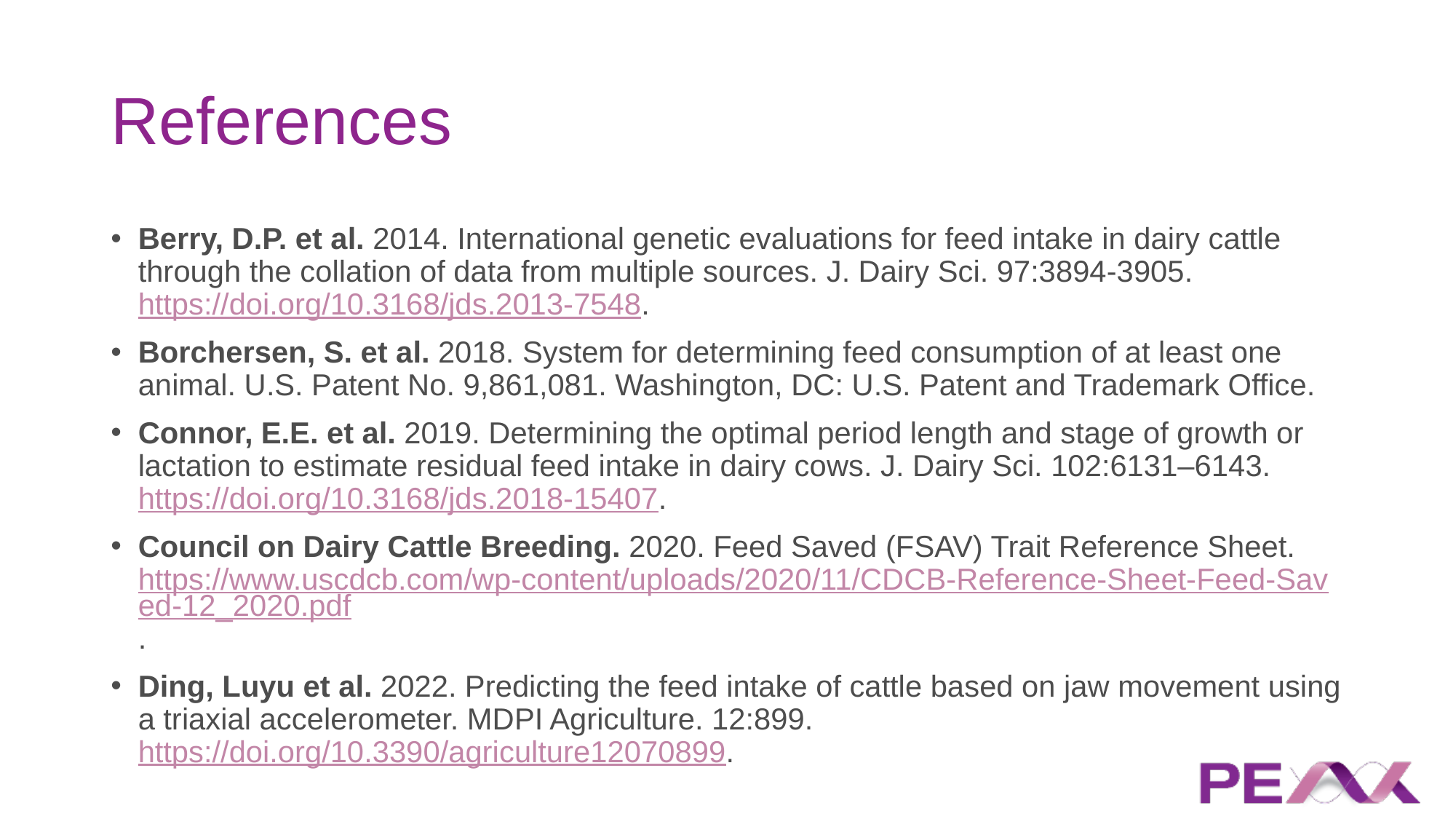

# References
Berry, D.P. et al. 2014. International genetic evaluations for feed intake in dairy cattle through the collation of data from multiple sources. J. Dairy Sci. 97:3894-3905. https://doi.org/10.3168/jds.2013-7548.
Borchersen, S. et al. 2018. System for determining feed consumption of at least one animal. U.S. Patent No. 9,861,081. Washington, DC: U.S. Patent and Trademark Office.
Connor, E.E. et al. 2019. Determining the optimal period length and stage of growth or lactation to estimate residual feed intake in dairy cows. J. Dairy Sci. 102:6131–6143. https://doi.org/10.3168/jds.2018-15407.
Council on Dairy Cattle Breeding. 2020. Feed Saved (FSAV) Trait Reference Sheet. https://www.uscdcb.com/wp-content/uploads/2020/11/CDCB-Reference-Sheet-Feed-Saved-12_2020.pdf.
Ding, Luyu et al. 2022. Predicting the feed intake of cattle based on jaw movement using a triaxial accelerometer. MDPI Agriculture. 12:899. https://doi.org/10.3390/agriculture12070899.